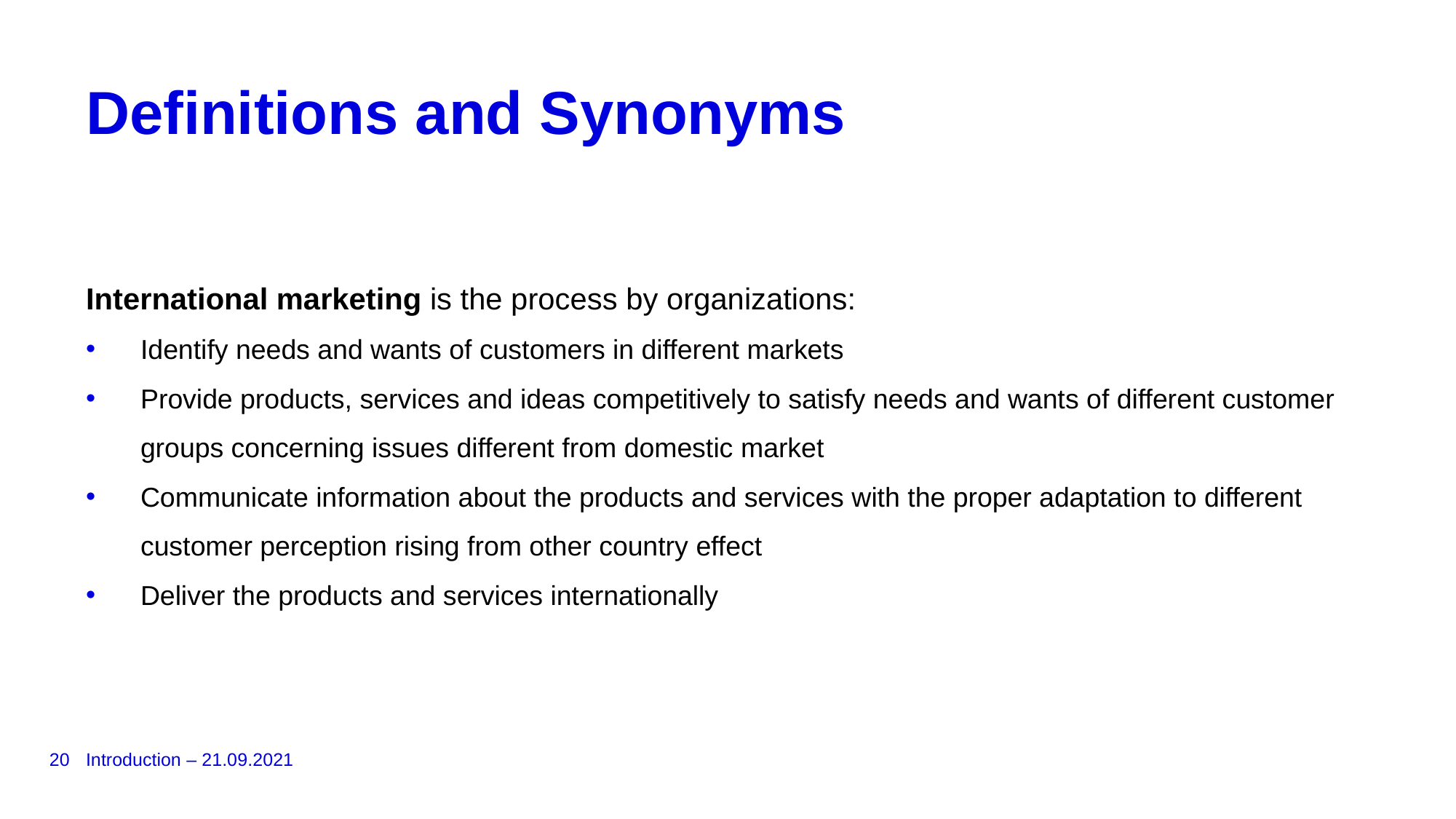

# Definitions and Synonyms
International marketing is the process by organizations:
Identify needs and wants of customers in different markets
Provide products, services and ideas competitively to satisfy needs and wants of different customer groups concerning issues different from domestic market
Communicate information about the products and services with the proper adaptation to different customer perception rising from other country effect
Deliver the products and services internationally
20
Introduction – 21.09.2021